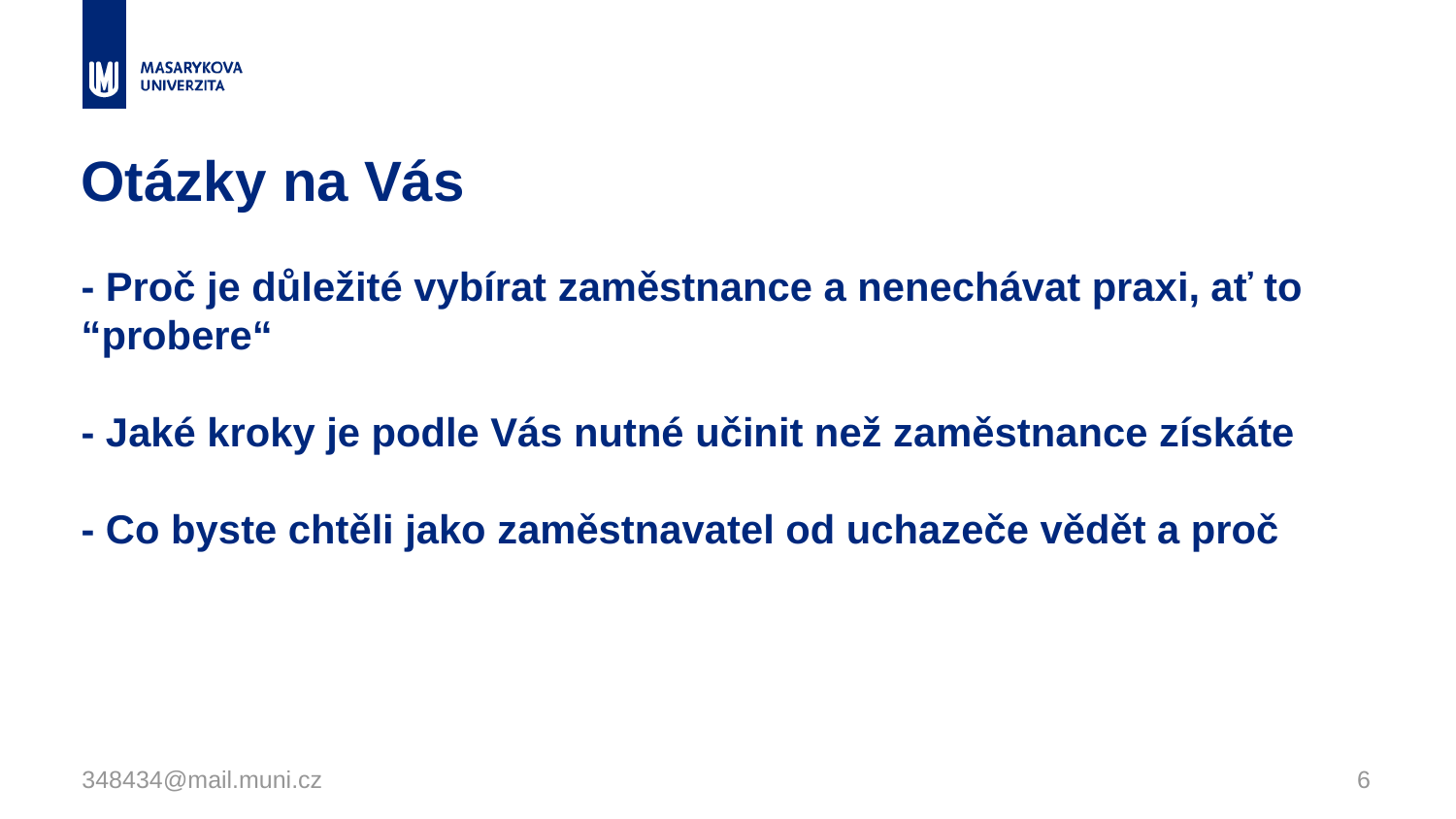

# Otázky na Vás - Proč je důležité vybírat zaměstnance a nenechávat praxi, ať to “probere“ - Jaké kroky je podle Vás nutné učinit než zaměstnance získáte - Co byste chtěli jako zaměstnavatel od uchazeče vědět a proč
348434@mail.muni.cz
6